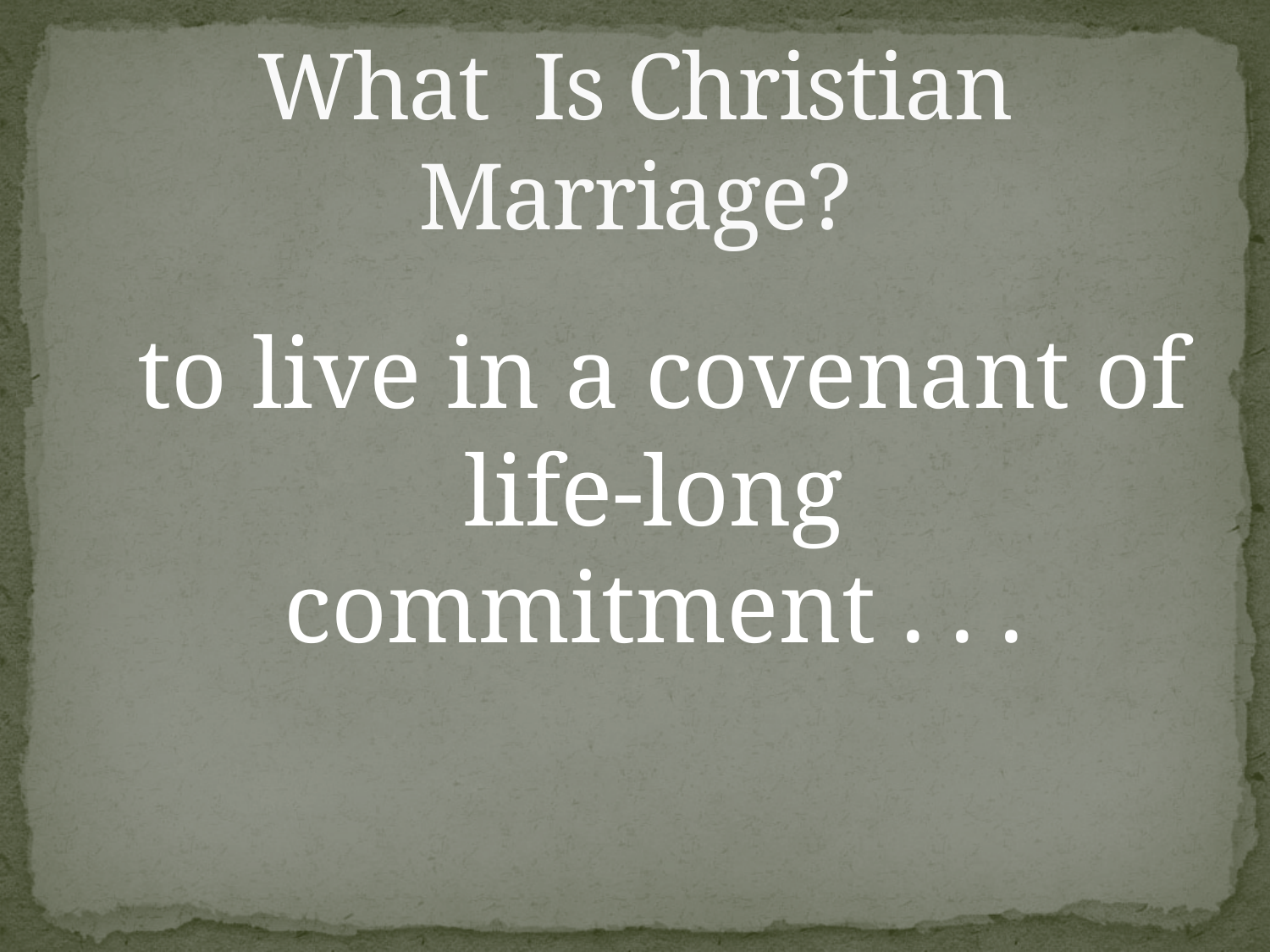

# What  Is Christian Marriage?
  to live in a covenant of life-long commitment . . .